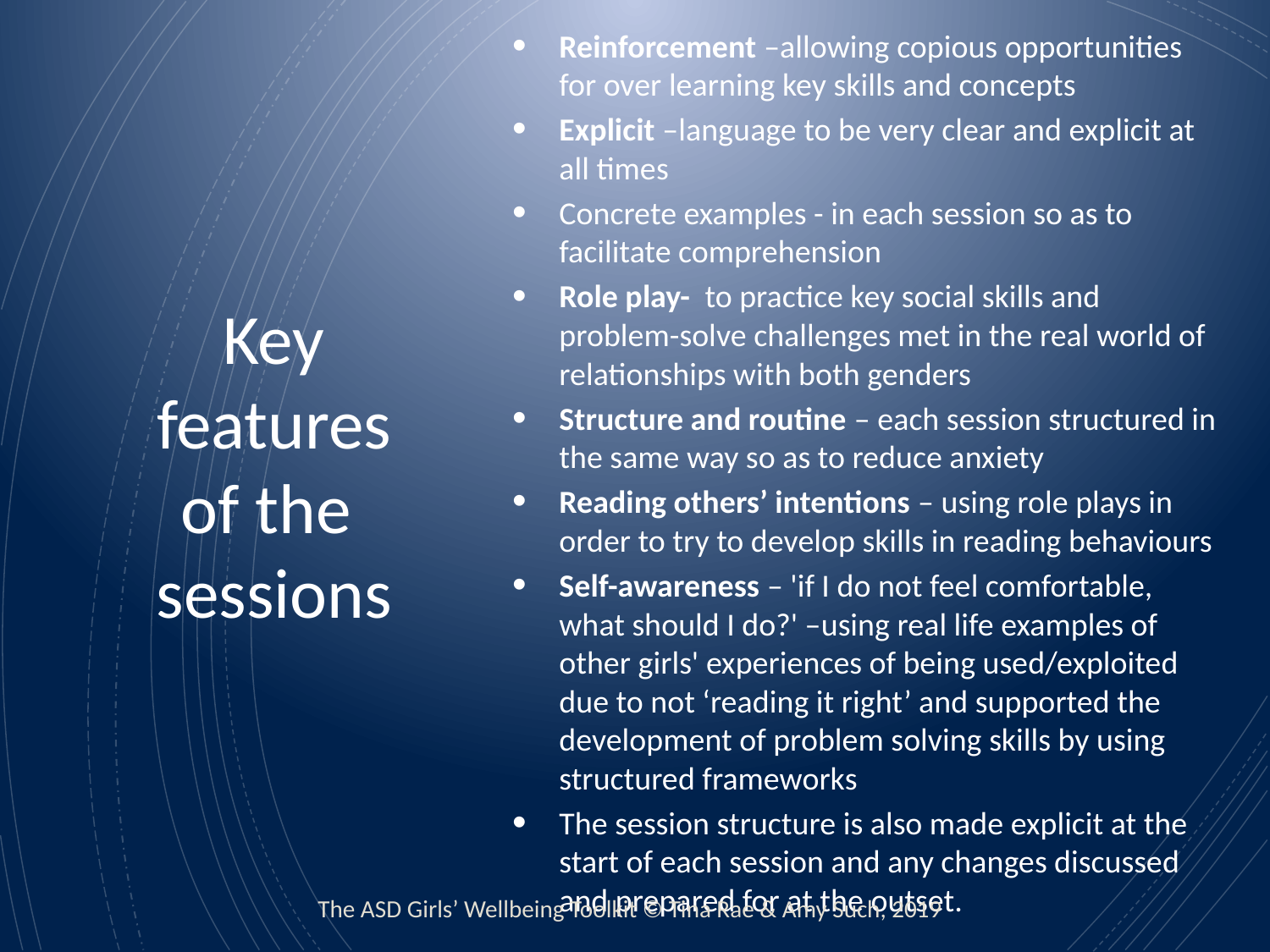

Reinforcement –allowing copious opportunities for over learning key skills and concepts
Explicit –language to be very clear and explicit at all times
Concrete examples - in each session so as to facilitate comprehension
Role play-  to practice key social skills and problem-solve challenges met in the real world of relationships with both genders
Structure and routine – each session structured in the same way so as to reduce anxiety
Reading others’ intentions – using role plays in order to try to develop skills in reading behaviours
Self-awareness – 'if I do not feel comfortable, what should I do?' –using real life examples of other girls' experiences of being used/exploited due to not ‘reading it right’ and supported the development of problem solving skills by using structured frameworks
The session structure is also made explicit at the start of each session and any changes discussed and prepared for at the outset.

# Key features of the sessions
The ASD Girls’ Wellbeing Toolkit © Tina Rae & Amy Such, 2019